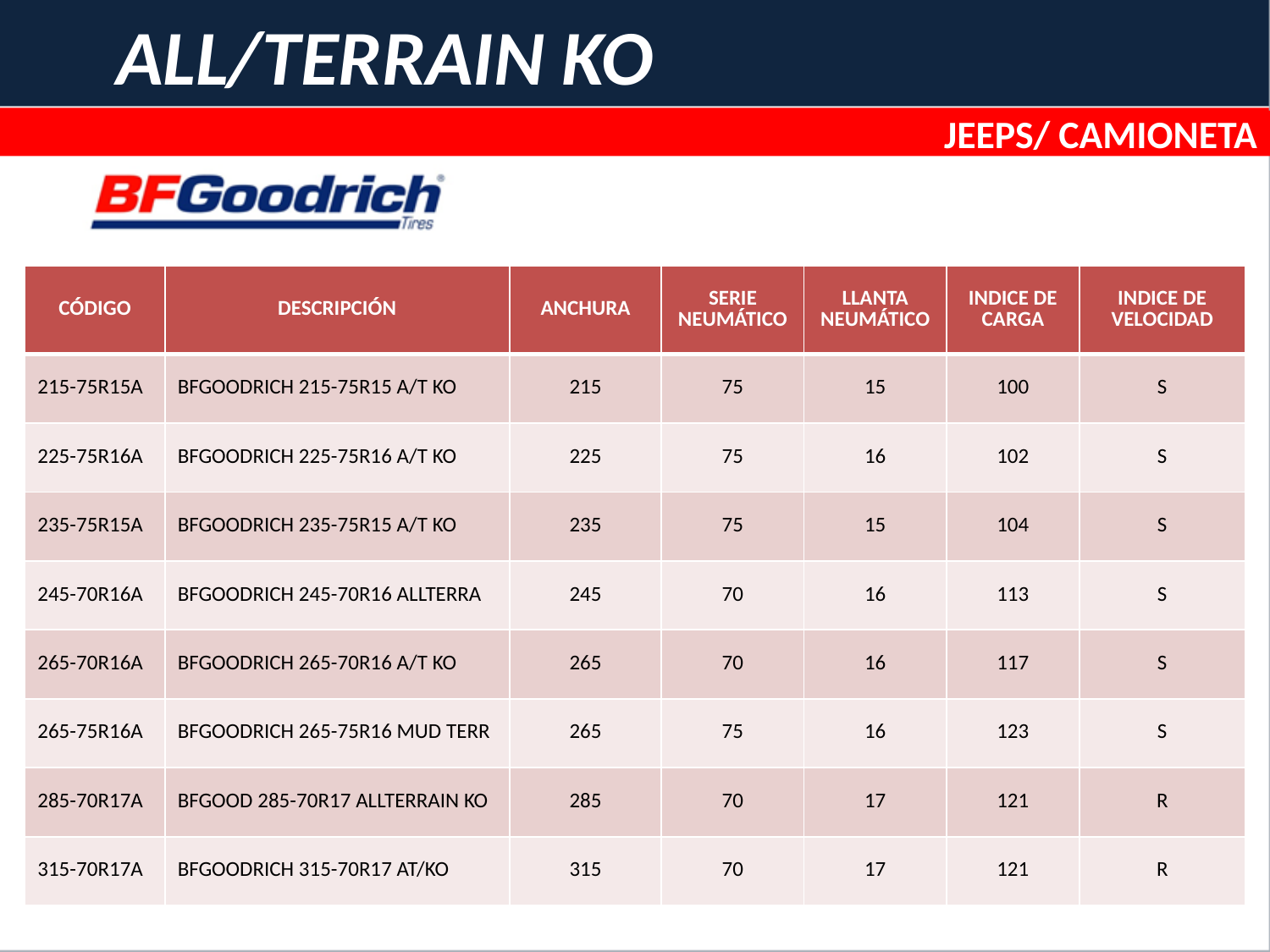

ALL/TERRAIN KO
JEEPS/ CAMIONETA
| CÓDIGO | DESCRIPCIÓN | ANCHURA | SERIE NEUMÁTICO | LLANTA NEUMÁTICO | INDICE DE CARGA | INDICE DE VELOCIDAD |
| --- | --- | --- | --- | --- | --- | --- |
| 215-75R15A | BFGOODRICH 215-75R15 A/T KO | 215 | 75 | 15 | 100 | S |
| 225-75R16A | BFGOODRICH 225-75R16 A/T KO | 225 | 75 | 16 | 102 | S |
| 235-75R15A | BFGOODRICH 235-75R15 A/T KO | 235 | 75 | 15 | 104 | S |
| 245-70R16A | BFGOODRICH 245-70R16 ALLTERRA | 245 | 70 | 16 | 113 | S |
| 265-70R16A | BFGOODRICH 265-70R16 A/T KO | 265 | 70 | 16 | 117 | S |
| 265-75R16A | BFGOODRICH 265-75R16 MUD TERR | 265 | 75 | 16 | 123 | S |
| 285-70R17A | BFGOOD 285-70R17 ALLTERRAIN KO | 285 | 70 | 17 | 121 | R |
| 315-70R17A | BFGOODRICH 315-70R17 AT/KO | 315 | 70 | 17 | 121 | R |